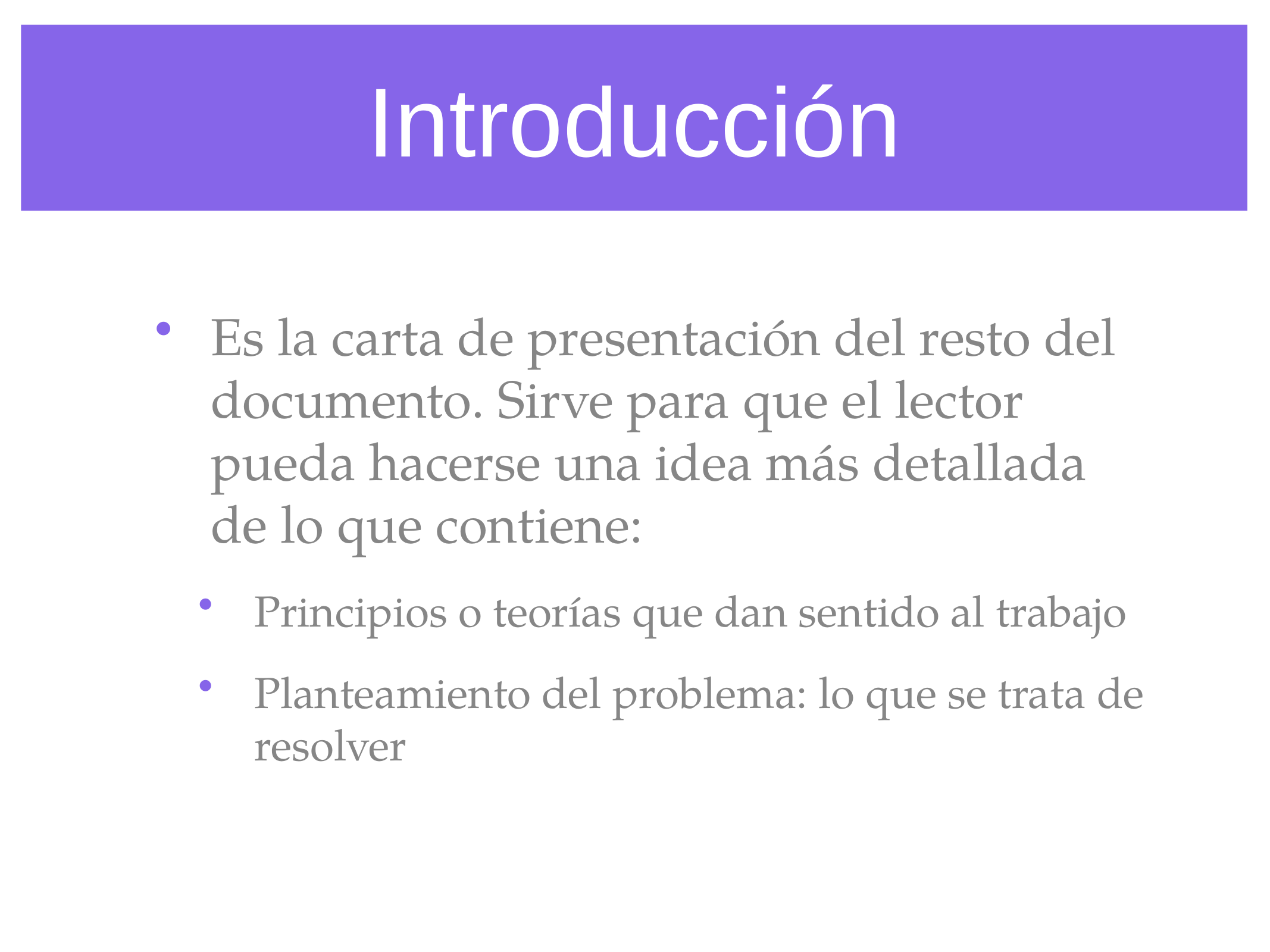

# Introducción
Es la carta de presentación del resto del documento. Sirve para que el lector pueda hacerse una idea más detallada de lo que contiene:
Principios o teorías que dan sentido al trabajo
Planteamiento del problema: lo que se trata de resolver